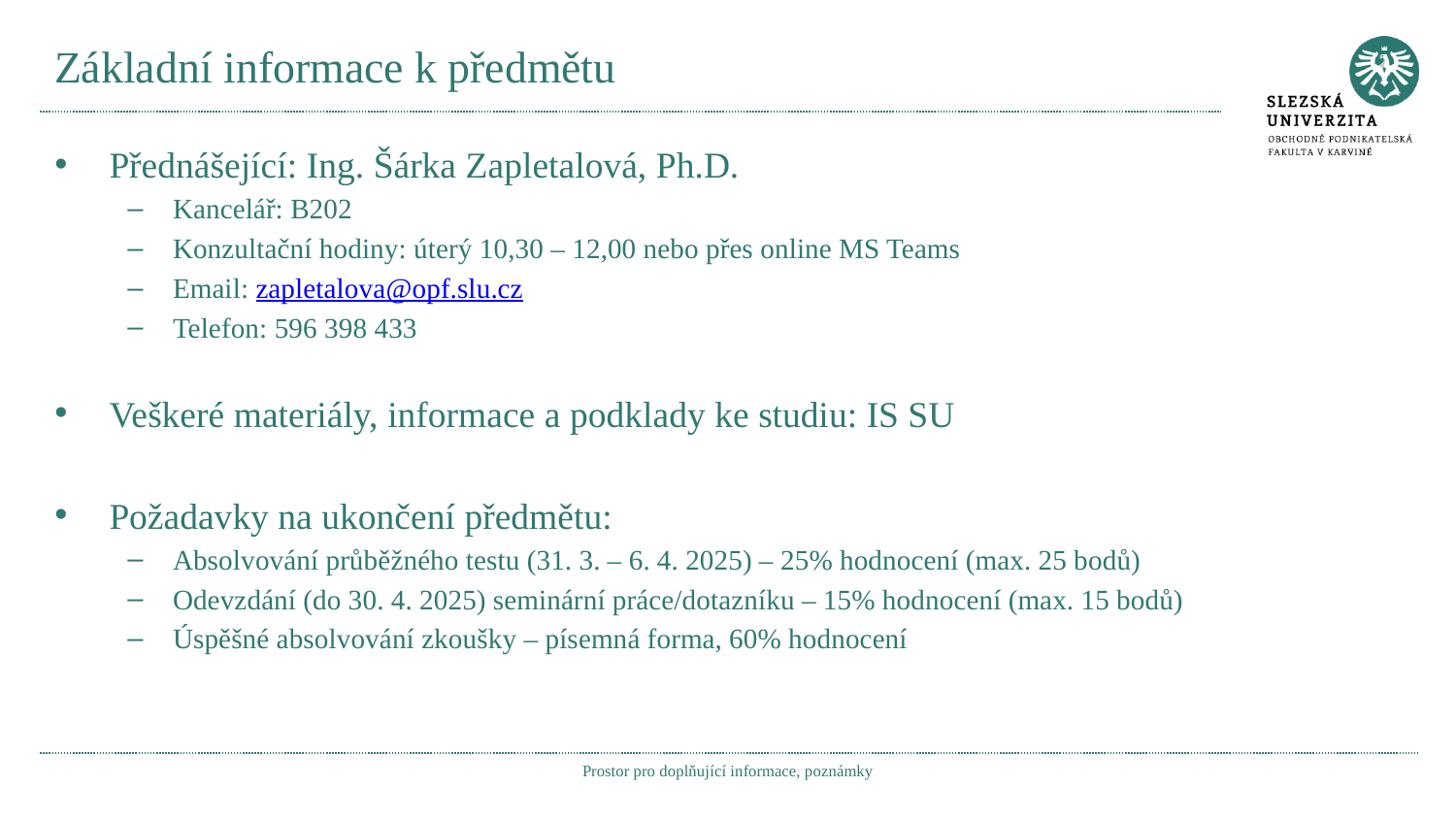

# Základní informace k předmětu
Přednášející: Ing. Šárka Zapletalová, Ph.D.
Kancelář: B202
Konzultační hodiny: úterý 10,30 – 12,00 nebo přes online MS Teams
Email: zapletalova@opf.slu.cz
Telefon: 596 398 433

Veškeré materiály, informace a podklady ke studiu: IS SU

Požadavky na ukončení předmětu:
Absolvování průběžného testu (31. 3. – 6. 4. 2025) – 25% hodnocení (max. 25 bodů)
Odevzdání (do 30. 4. 2025) seminární práce/dotazníku – 15% hodnocení (max. 15 bodů)
Úspěšné absolvování zkoušky – písemná forma, 60% hodnocení

Prostor pro doplňující informace, poznámky